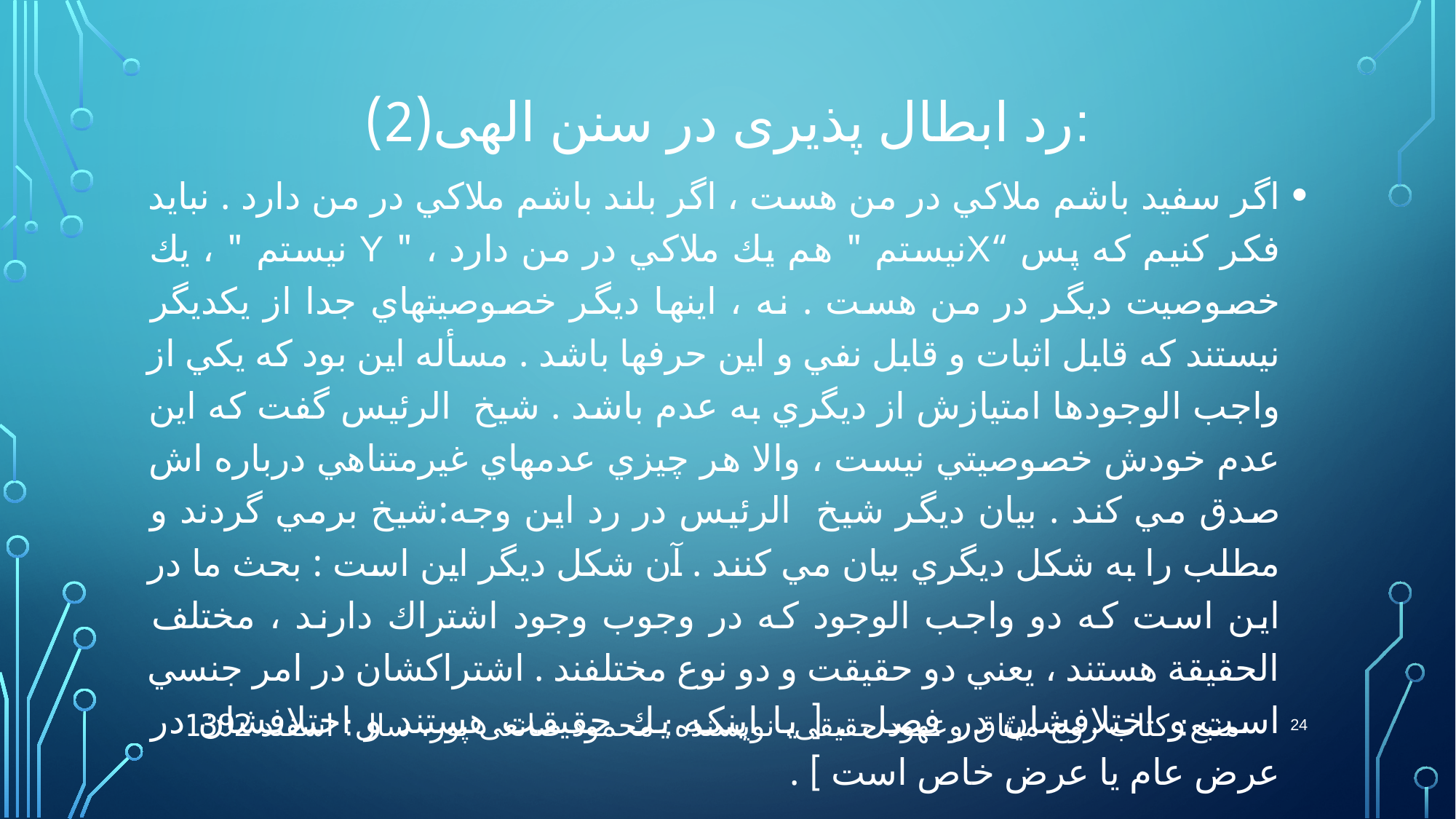

# رد ابطال پذیری در سنن الهی(2):
اگر سفيد باشم ملاكي در من هست ، اگر بلند باشم ملاكي در من دارد . نبايد فكر كنيم كه پس “Xنيستم " هم يك ملاكي در من دارد ، " Y نيستم " ، يك خصوصيت ديگر در من هست . نه ، اينها ديگر خصوصيتهاي جدا از يكديگر نيستند كه قابل اثبات و قابل نفي و اين حرفها باشد . مسأله اين بود كه يكي از واجب الوجودها امتيازش از ديگري به عدم باشد . شيخ  الرئیس گفت كه اين عدم خودش خصوصيتي نيست ، والا هر چيزي عدمهاي غيرمتناهي درباره اش صدق مي كند . بيان ديگر شيخ  الرئیس در رد اين وجه:شيخ برمي گردند و مطلب را به شكل ديگري بيان مي كنند . آن شكل ديگر اين است : بحث ما در اين است كه دو واجب الوجود كه در وجوب وجود اشتراك دارند ، مختلف الحقيقة هستند ، يعني دو حقيقت و دو نوع مختلفند . اشتراكشان در امر جنسي است و اختلافشان در فصل . [ يا اينكه يك حقيقت هستند و اختلافشان در عرض عام يا عرض خاص است ] .
24
منبع: کتاب روح میثاق وعهود حقیقی، نویسنده: محمود صانعی پور، سال: اسفند 1392